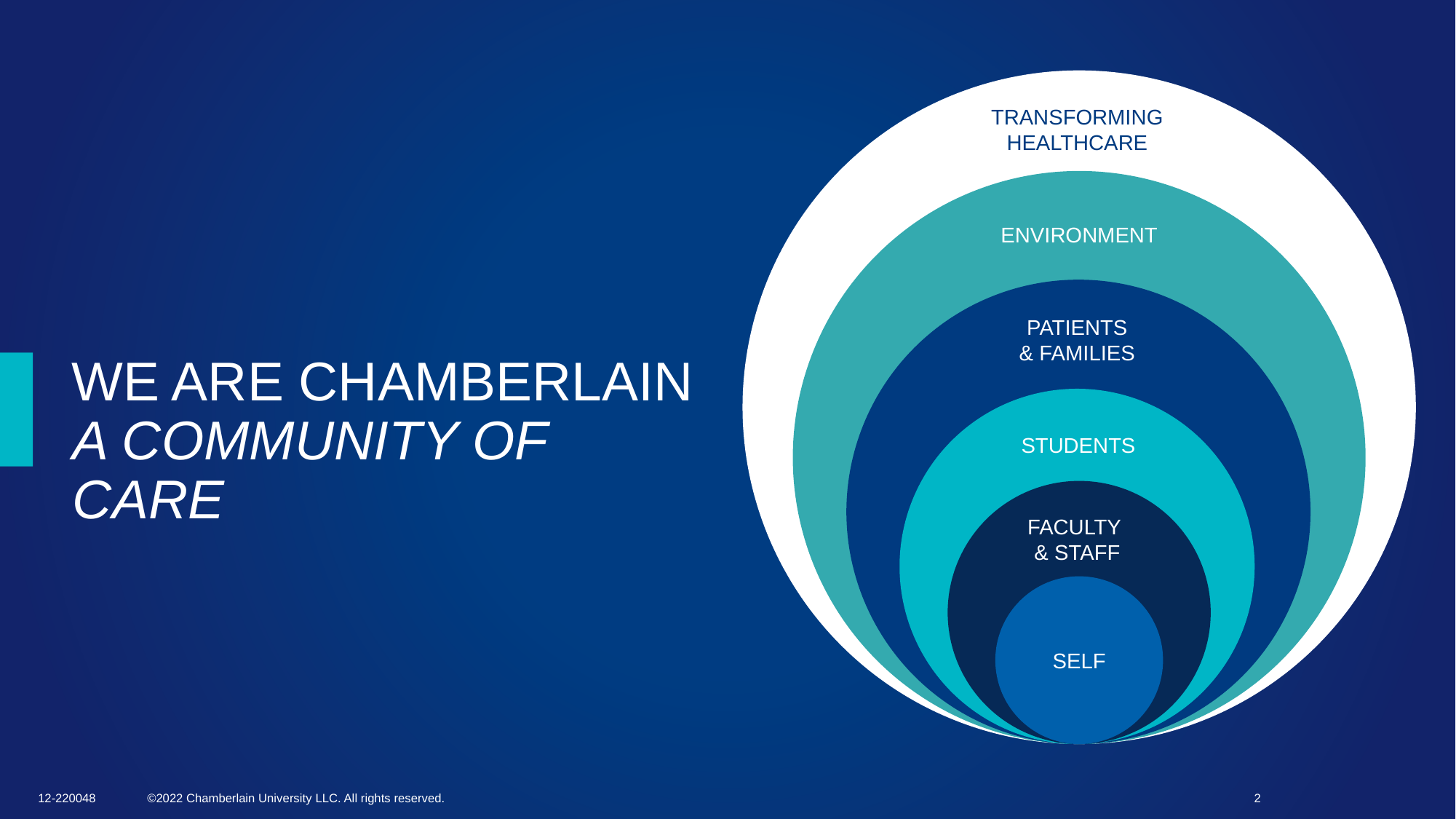

SELF
TRANSFORMING HEALTHCARE
ENVIRONMENT
PATIENTS
& FAMILIES
STUDENTS
FACULTY
& STAFF
WE ARE CHAMBERLAIN
A COMMUNITY OF CARE